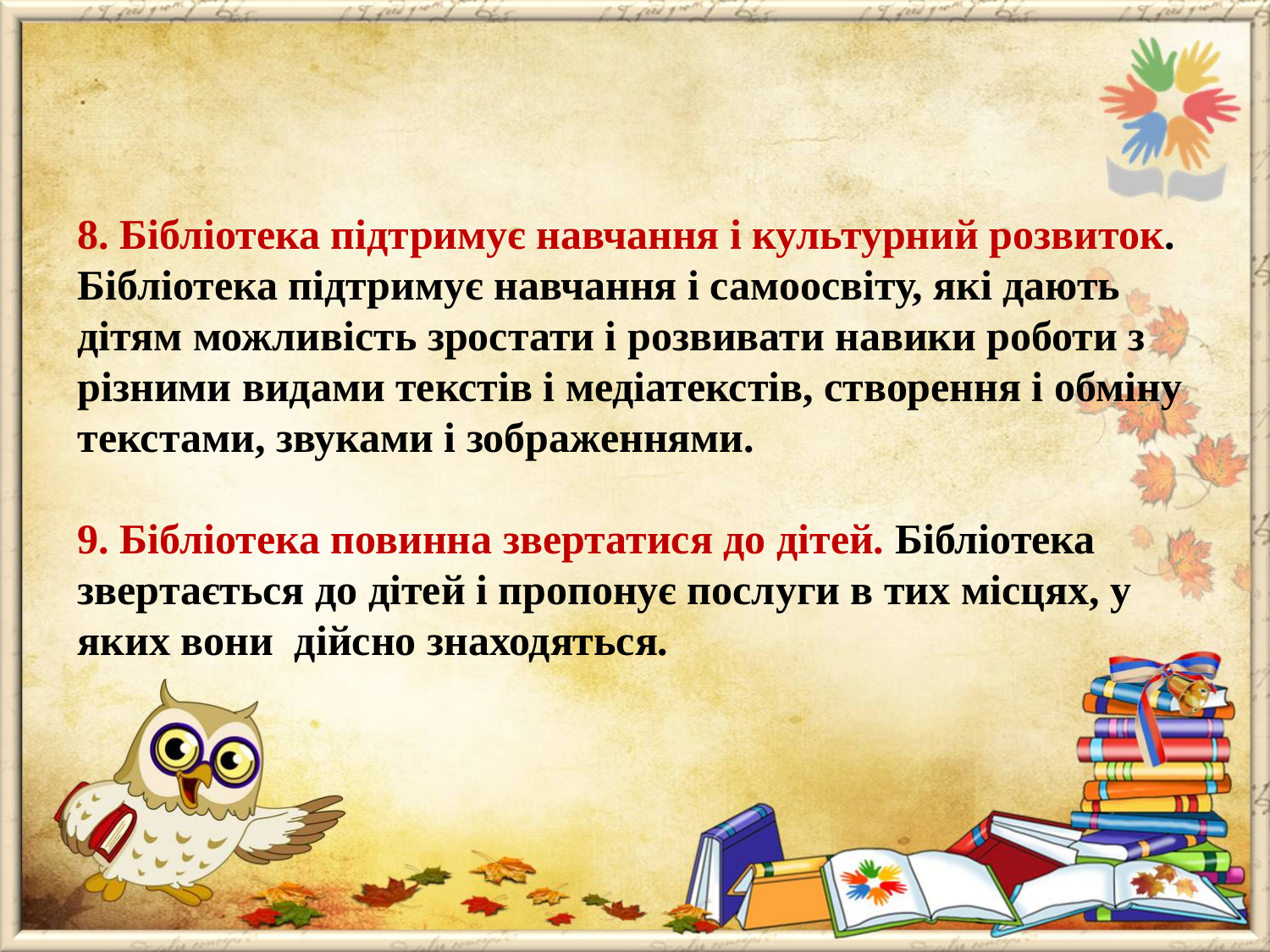

# 8. Бібліотека підтримує навчання і культурний розвиток. Бібліотека підтримує навчання і самоосвіту, які дають дітям можливість зростати і розвивати навики роботи з різними видами текстів і медіатекстів, створення і обміну текстами, звуками і зображеннями. 9. Бібліотека повинна звертатися до дітей. Бібліотека звертається до дітей і пропонує послуги в тих місцях, у яких вони  дійсно знаходяться.